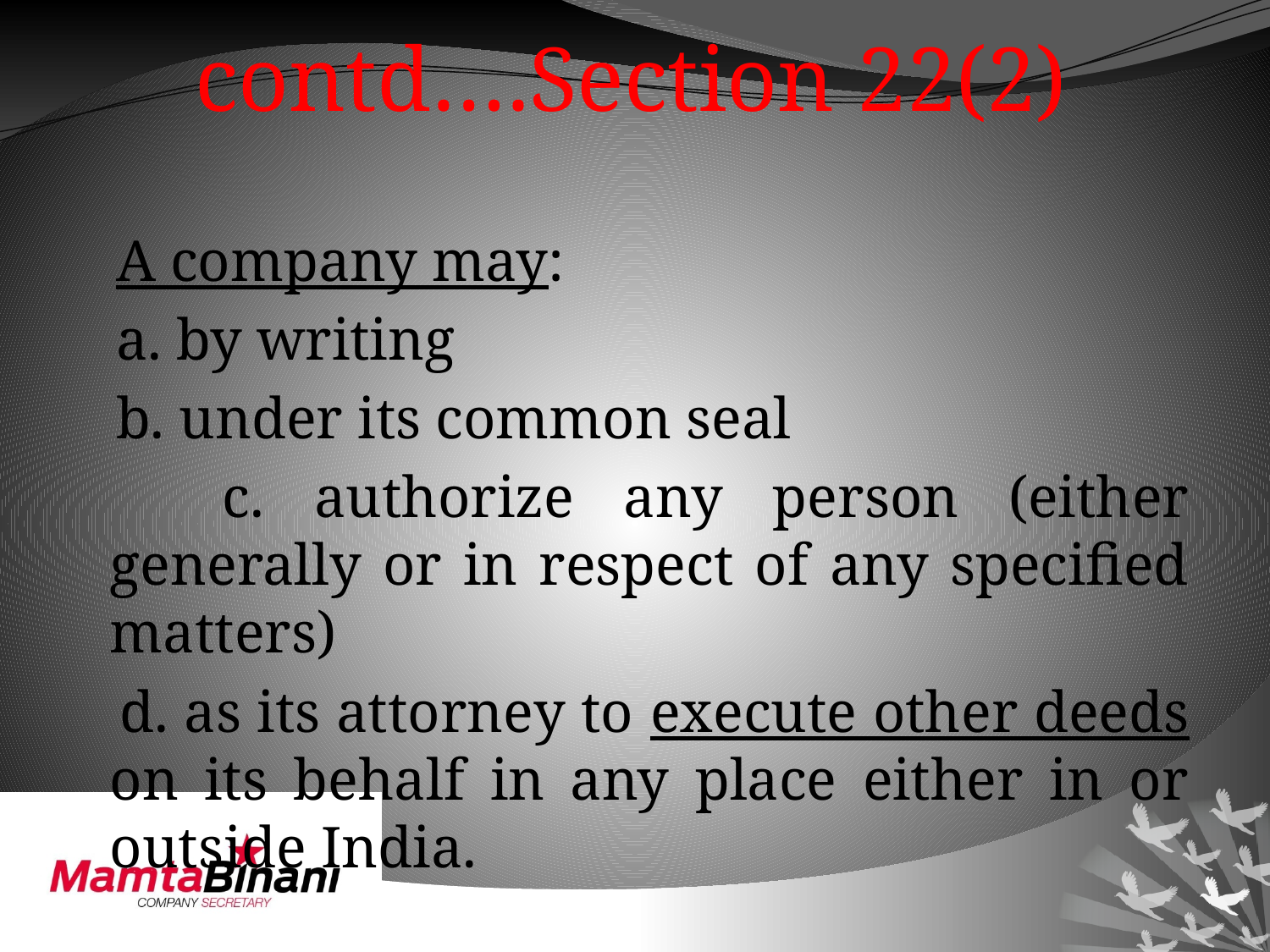

# contd….Section 22(2)
   A company may:
   a. by writing
   b. under its common seal
   c. authorize any person (either generally or in respect of any specified matters)
   d. as its attorney to execute other deeds on its behalf in any place either in or outside India.